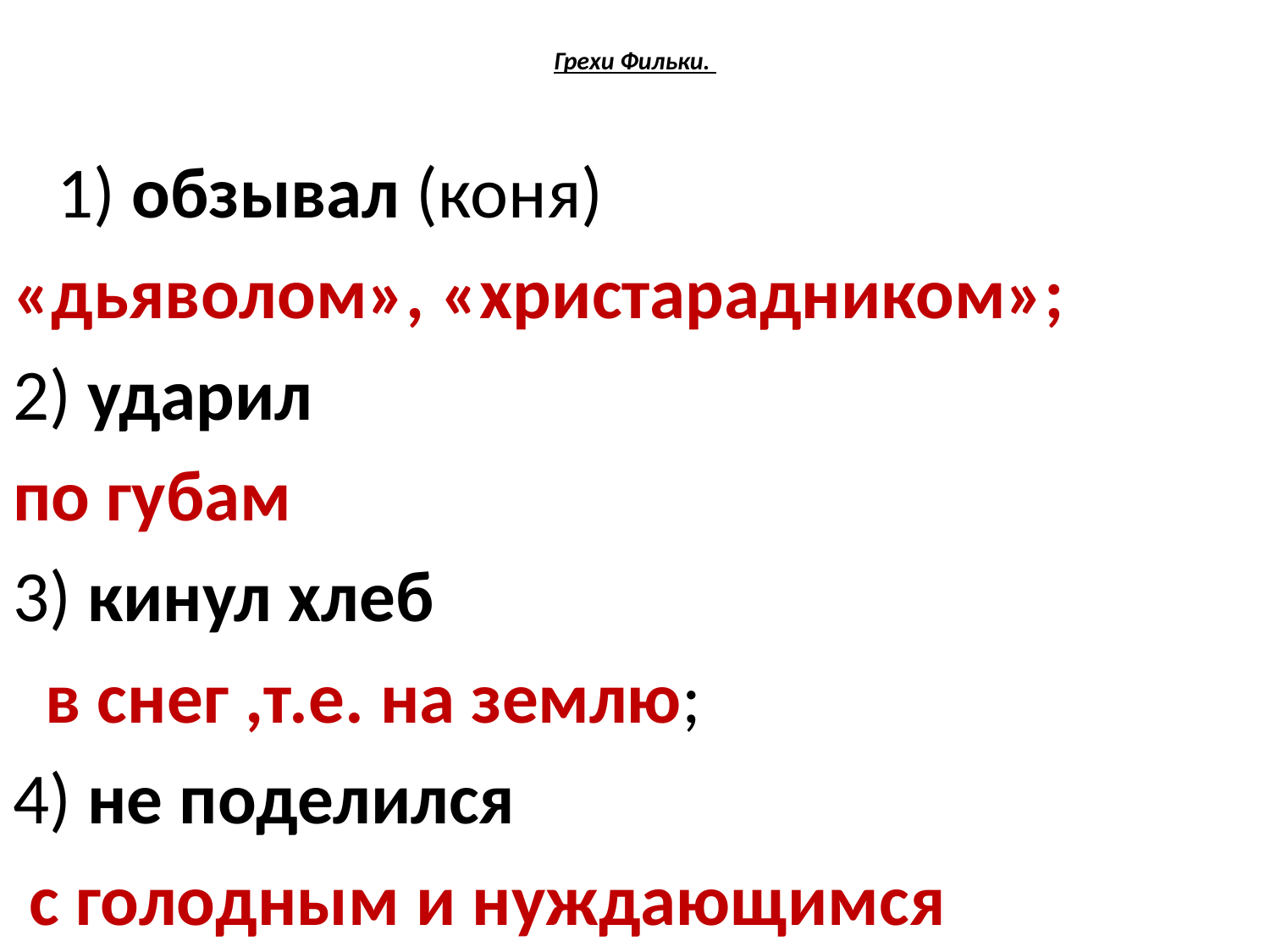

# Грехи Фильки.
1) обзывал (коня)
«дьяволом», «христарадником»;
2) ударил
по губам
3) кинул хлеб
  в снег ,т.е. на землю;
4) не поделился
 с голодным и нуждающимся